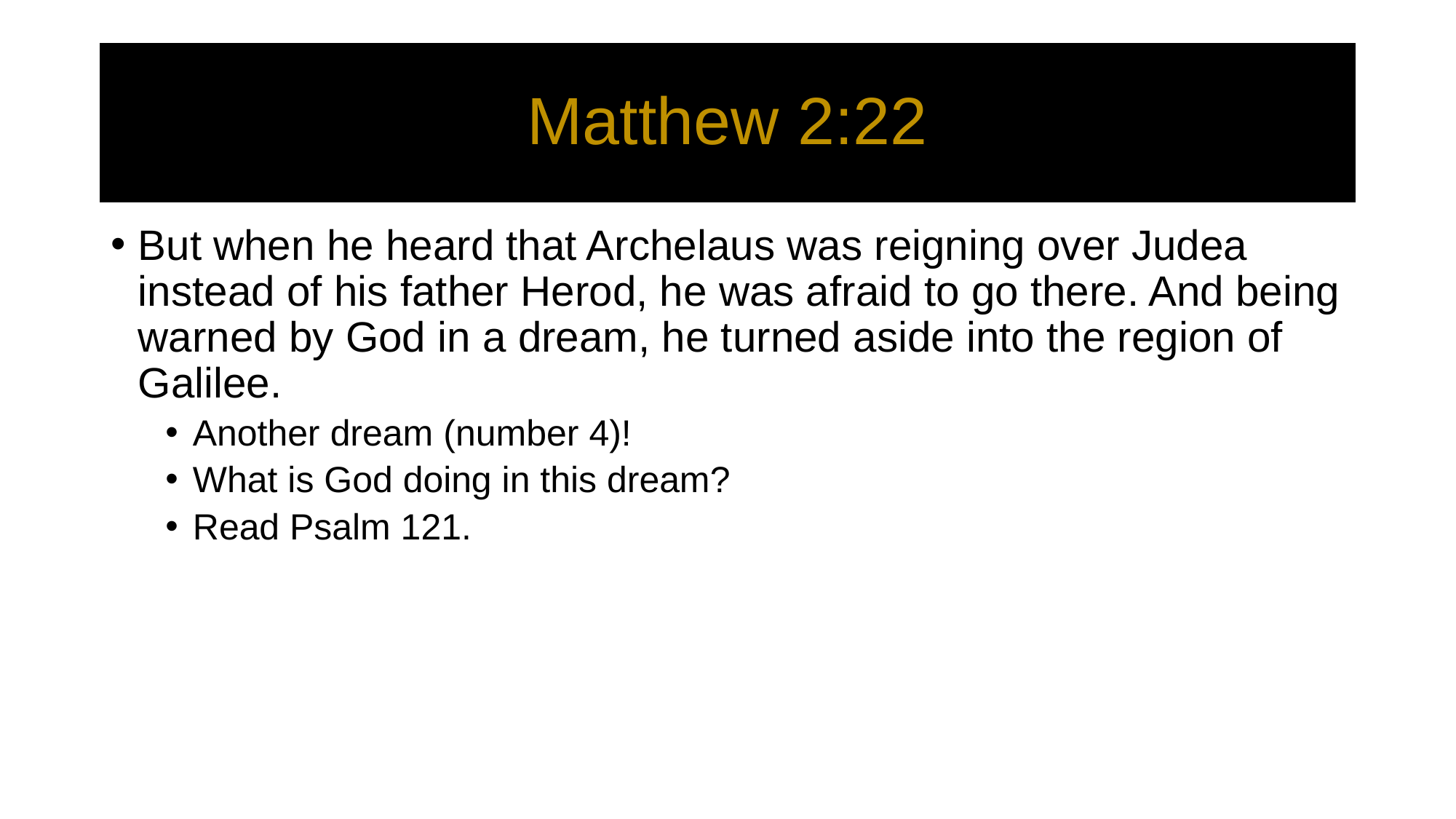

# Matthew 2:22
But when he heard that Archelaus was reigning over Judea instead of his father Herod, he was afraid to go there. And being warned by God in a dream, he turned aside into the region of Galilee.
Another dream (number 4)!
What is God doing in this dream?
Read Psalm 121.